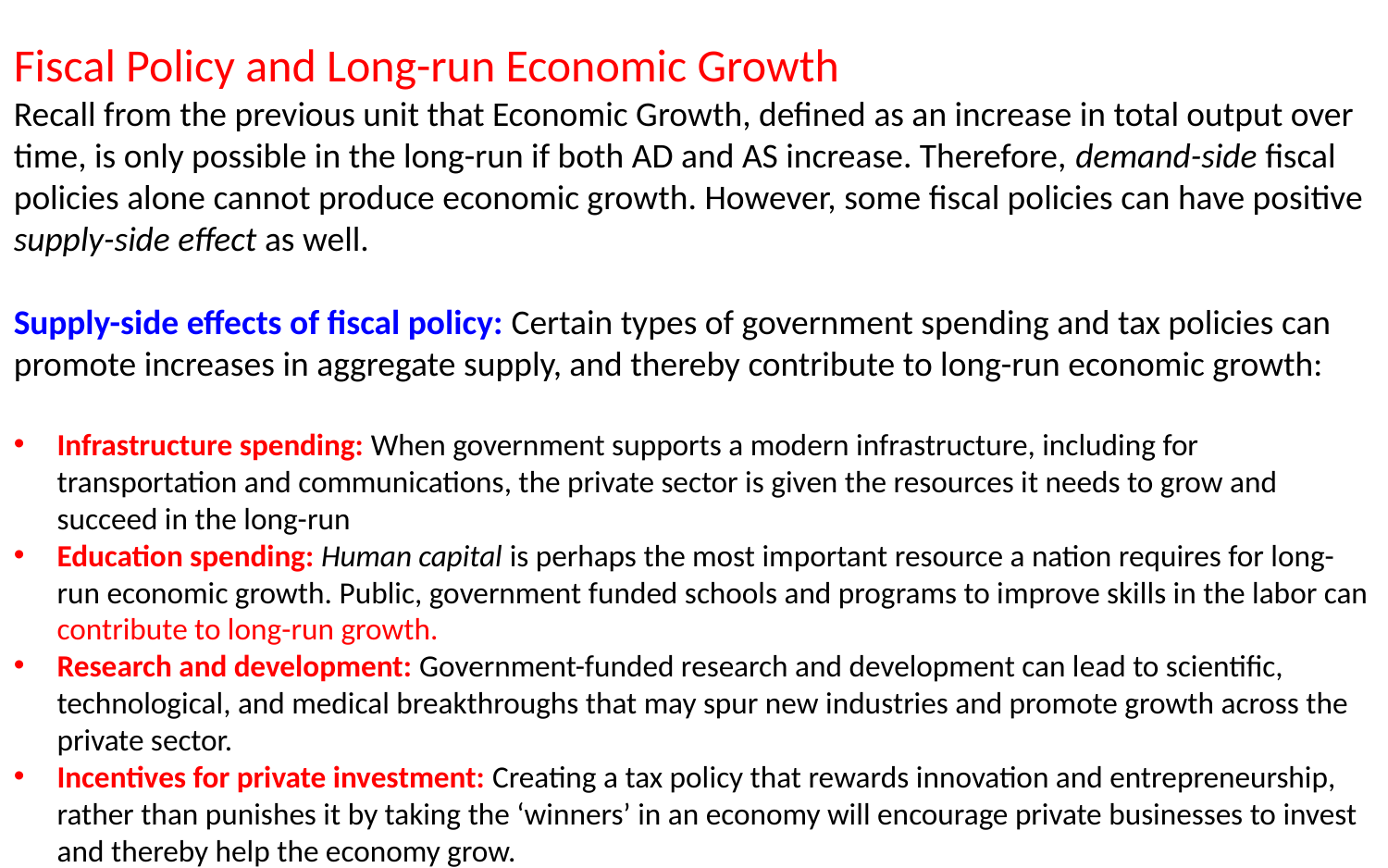

Fiscal Policy and Long-run Economic Growth
Recall from the previous unit that Economic Growth, defined as an increase in total output over time, is only possible in the long-run if both AD and AS increase. Therefore, demand-side fiscal policies alone cannot produce economic growth. However, some fiscal policies can have positive supply-side effect as well.

Supply-side effects of fiscal policy: Certain types of government spending and tax policies can promote increases in aggregate supply, and thereby contribute to long-run economic growth:

Infrastructure spending: When government supports a modern infrastructure, including for transportation and communications, the private sector is given the resources it needs to grow and succeed in the long-run
Education spending: Human capital is perhaps the most important resource a nation requires for long-run economic growth. Public, government funded schools and programs to improve skills in the labor can contribute to long-run growth.
Research and development: Government-funded research and development can lead to scientific, technological, and medical breakthroughs that may spur new industries and promote growth across the private sector.
Incentives for private investment: Creating a tax policy that rewards innovation and entrepreneurship, rather than punishes it by taking the ‘winners’ in an economy will encourage private businesses to invest and thereby help the economy grow.